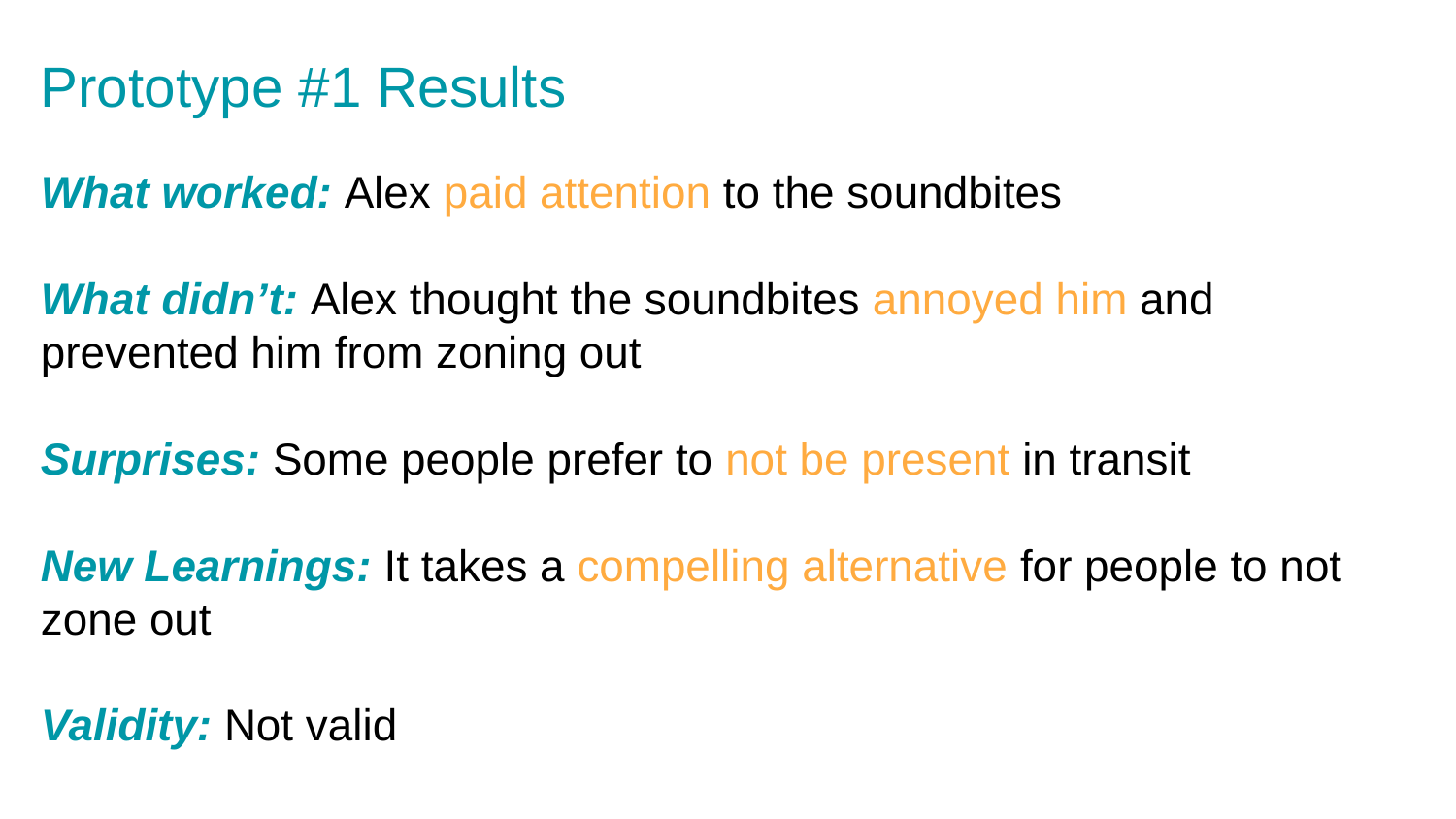

Prototype #1 Results
What worked: Alex paid attention to the soundbites

What didn’t: Alex thought the soundbites annoyed him and prevented him from zoning out

Surprises: Some people prefer to not be present in transit

New Learnings: It takes a compelling alternative for people to not zone out

Validity: Not valid